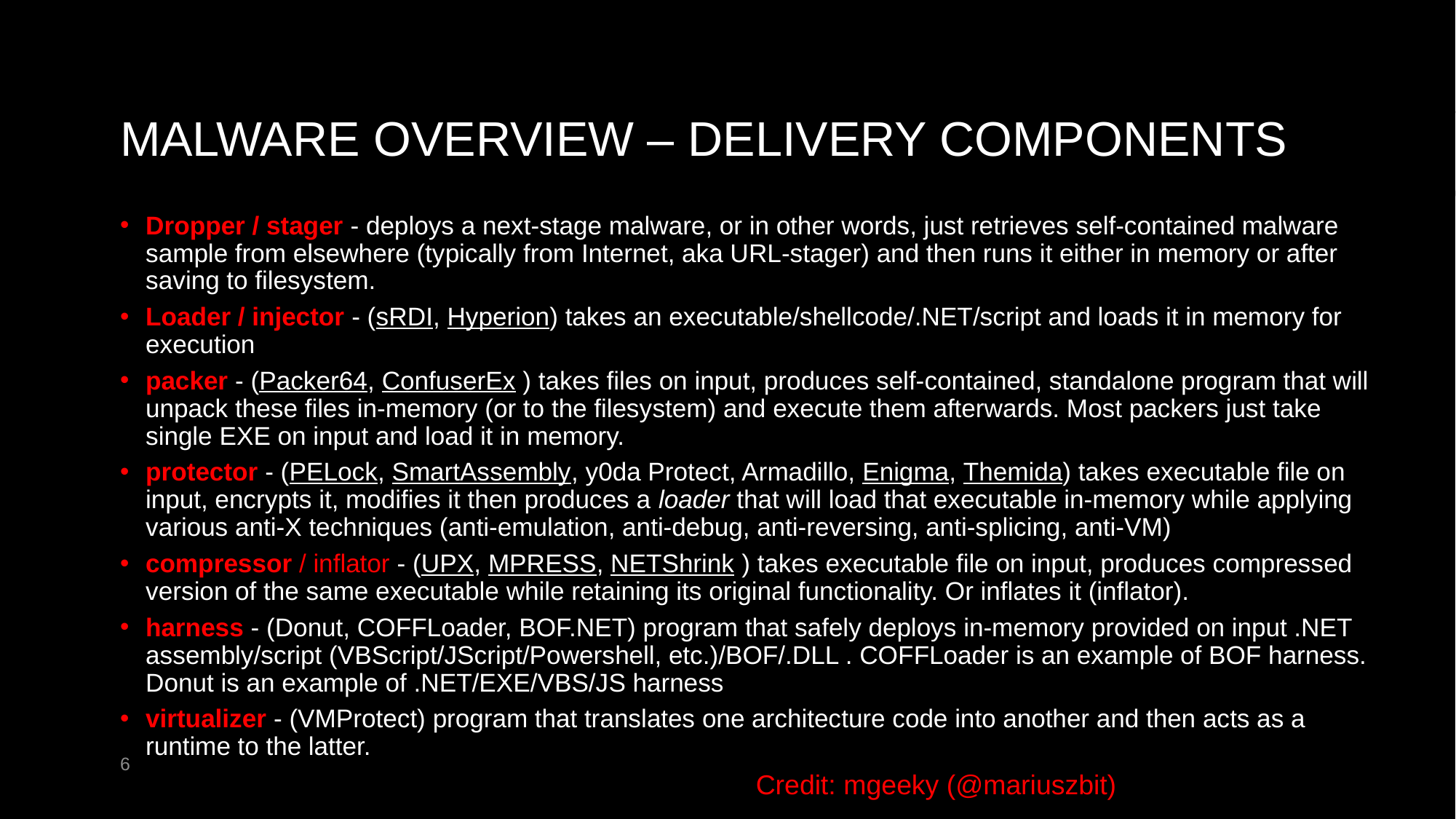

# Malware overview – Delivery Components
Dropper / stager - deploys a next-stage malware, or in other words, just retrieves self-contained malware sample from elsewhere (typically from Internet, aka URL-stager) and then runs it either in memory or after saving to filesystem.
Loader / injector - (sRDI, Hyperion) takes an executable/shellcode/.NET/script and loads it in memory for execution
packer - (Packer64, ConfuserEx ) takes files on input, produces self-contained, standalone program that will unpack these files in-memory (or to the filesystem) and execute them afterwards. Most packers just take single EXE on input and load it in memory.
protector - (PELock, SmartAssembly, y0da Protect, Armadillo, Enigma, Themida) takes executable file on input, encrypts it, modifies it then produces a loader that will load that executable in-memory while applying various anti-X techniques (anti-emulation, anti-debug, anti-reversing, anti-splicing, anti-VM)
compressor / inflator - (UPX, MPRESS, NETShrink ) takes executable file on input, produces compressed version of the same executable while retaining its original functionality. Or inflates it (inflator).
harness - (Donut, COFFLoader, BOF.NET) program that safely deploys in-memory provided on input .NET assembly/script (VBScript/JScript/Powershell, etc.)/BOF/.DLL . COFFLoader is an example of BOF harness. Donut is an example of .NET/EXE/VBS/JS harness
virtualizer - (VMProtect) program that translates one architecture code into another and then acts as a runtime to the latter.

6
Credit: mgeeky (@mariuszbit)